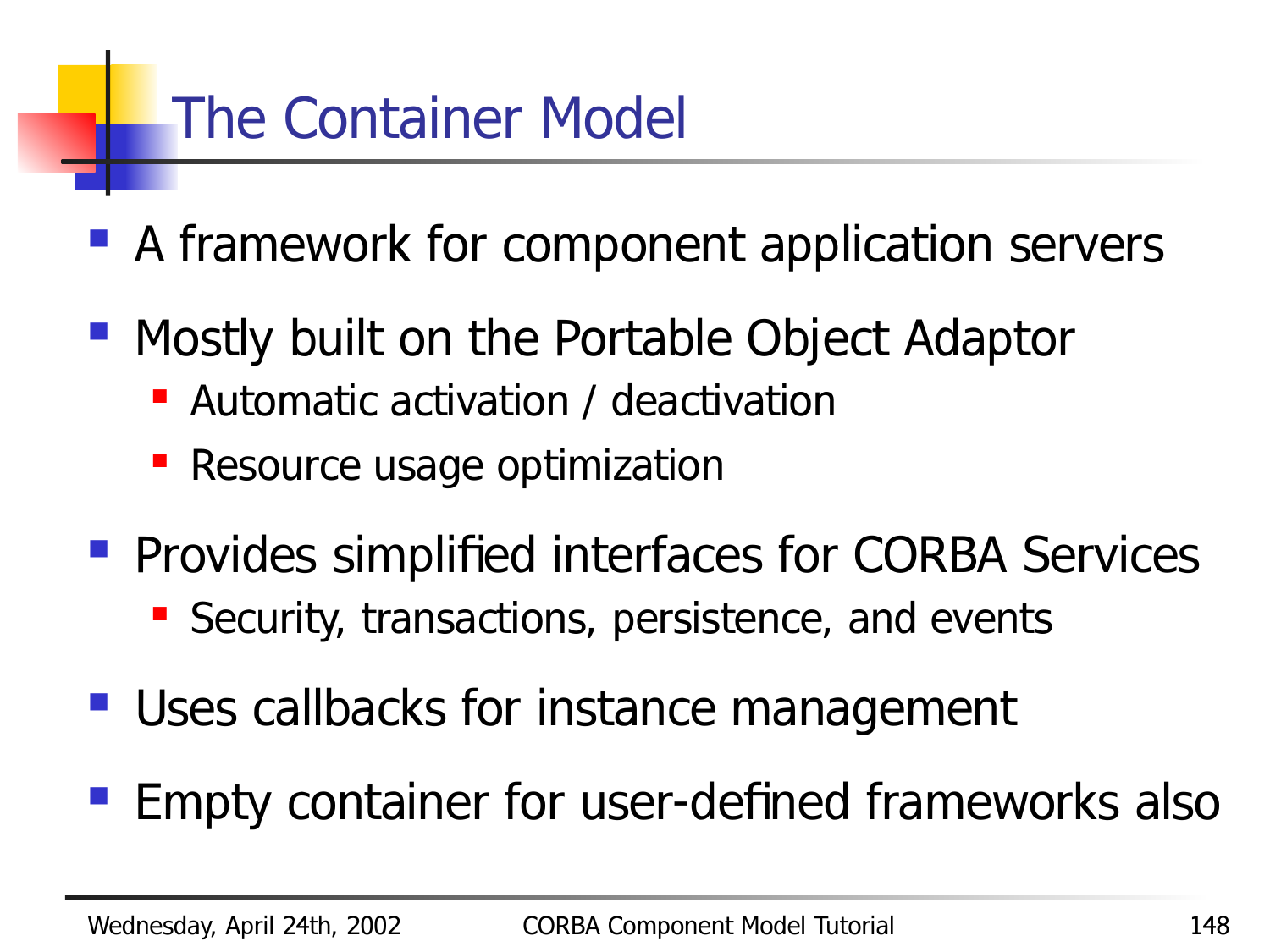

# The Container Model
A framework for component application servers

Mostly built on the Portable Object Adaptor
Automatic activation / deactivation
Resource usage optimization

Provides simplified interfaces for CORBA Services
Security, transactions, persistence, and events

Uses callbacks for instance management

Empty container for user-defined frameworks also
Wednesday, April 24th, 2002
CORBA Component Model Tutorial
148